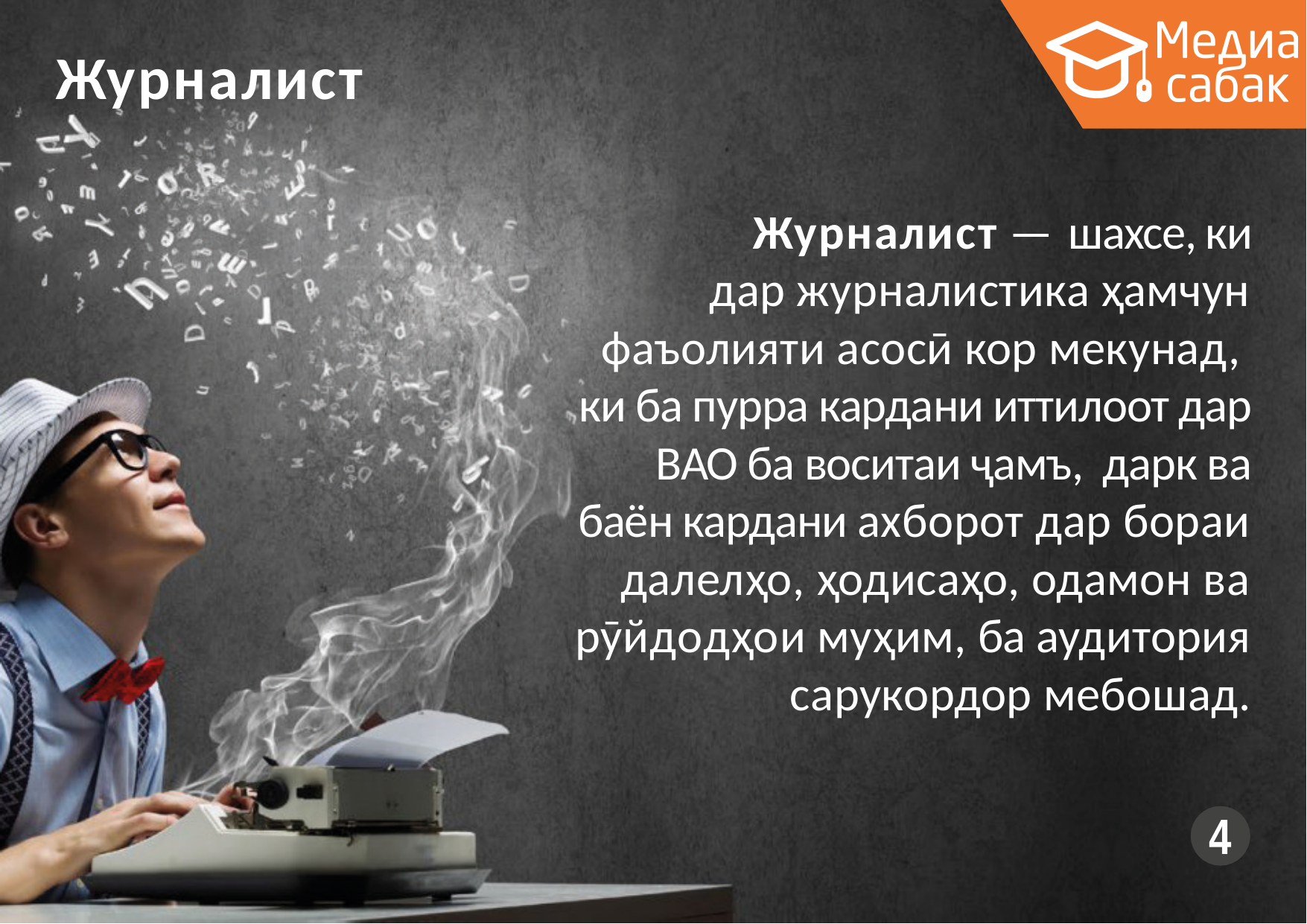

# Журналист
Журналист — шахсе, ки дар журналистика ҳамчун фаъолияти асосӣ кор мекунад,  ки ба пурра кардани иттилоот дар ВАО ба воситаи ҷамъ,  дарк ва баён кардани ахборот дар бораи далелҳо, ҳодисаҳо, одамон ва рӯйдодҳои муҳим, ба аудитория сарукордор мебошад.

4